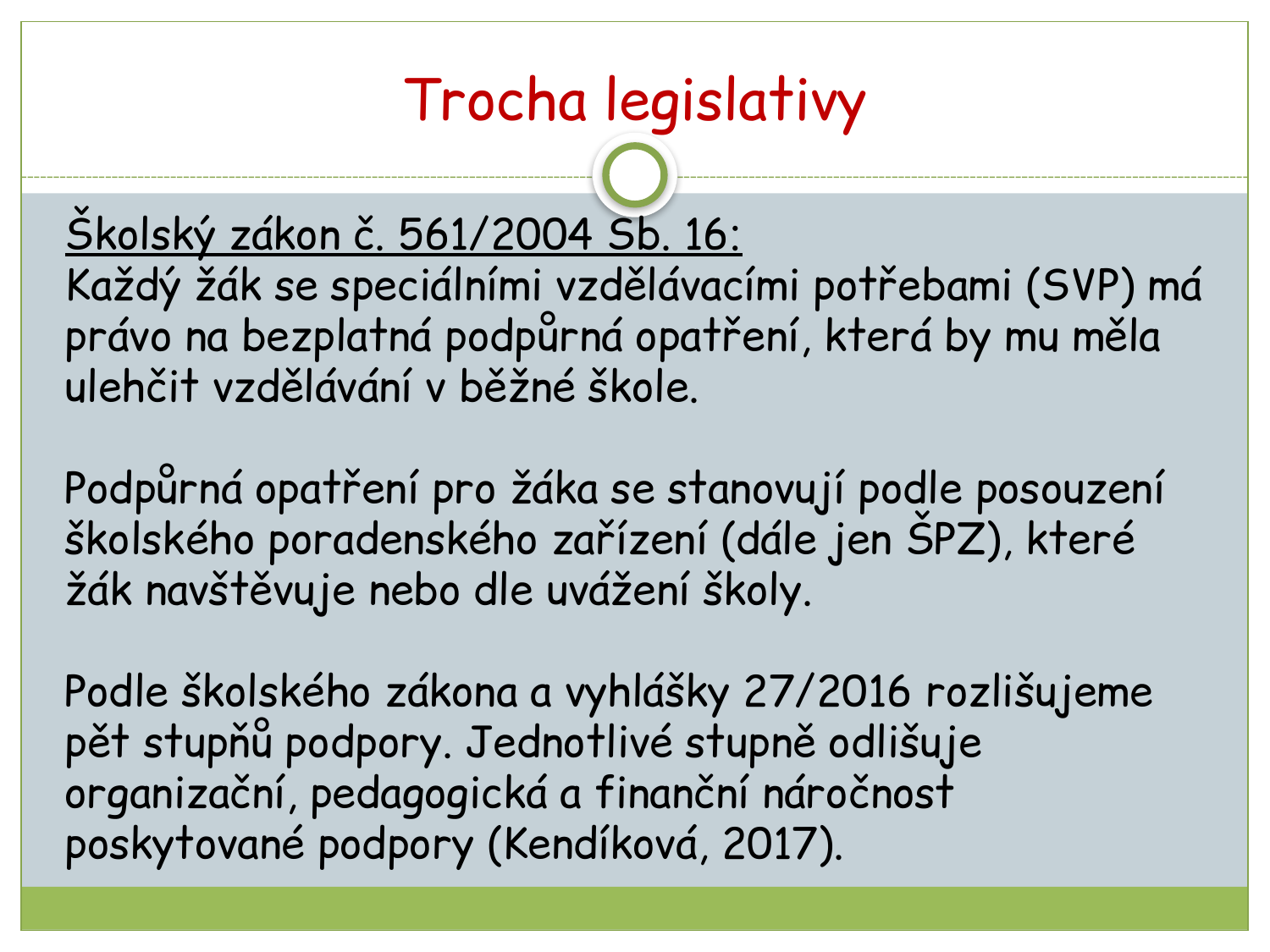

# Trocha legislativy
Školský zákon č. 561/2004 Sb. 16:
Každý žák se speciálními vzdělávacími potřebami (SVP) má právo na bezplatná podpůrná opatření, která by mu měla ulehčit vzdělávání v běžné škole.

Podpůrná opatření pro žáka se stanovují podle posouzení školského poradenského zařízení (dále jen ŠPZ), které žák navštěvuje nebo dle uvážení školy.

Podle školského zákona a vyhlášky 27/2016 rozlišujeme pět stupňů podpory. Jednotlivé stupně odlišuje organizační, pedagogická a finanční náročnost poskytované podpory (Kendíková, 2017).